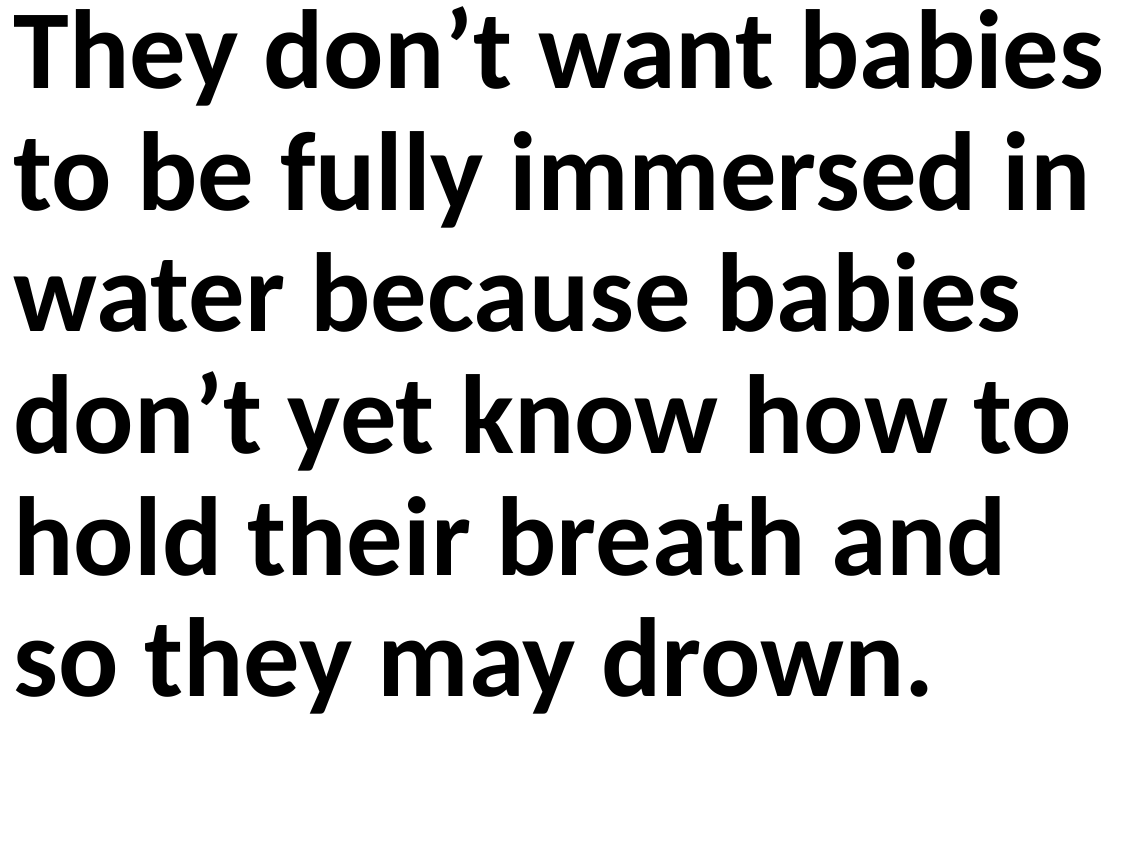

They don’t want babies to be fully immersed in water because babies don’t yet know how to hold their breath and so they may drown.